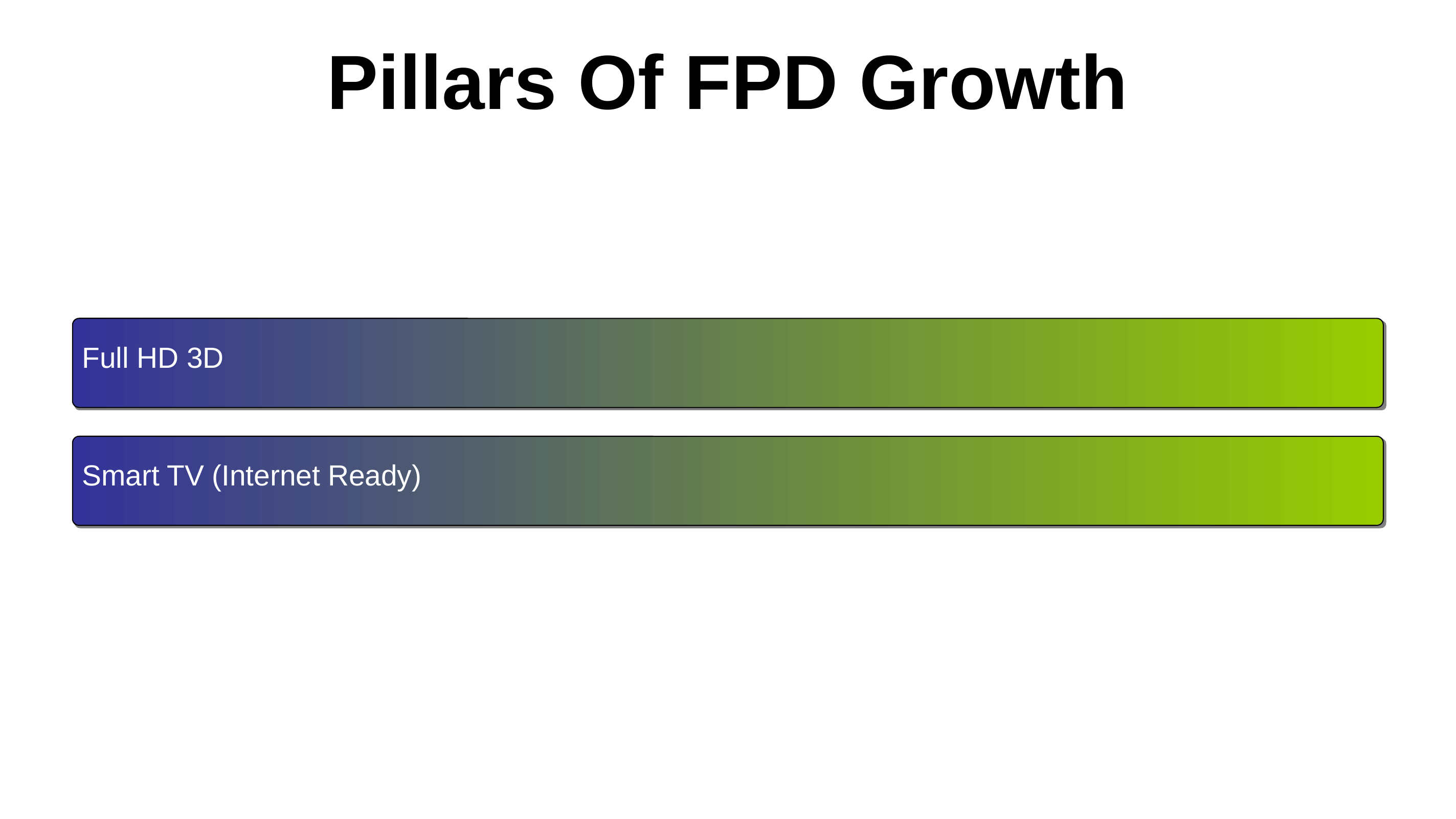

Pillars Of FPD Growth
Full HD 3D
Smart TV (Internet Ready)